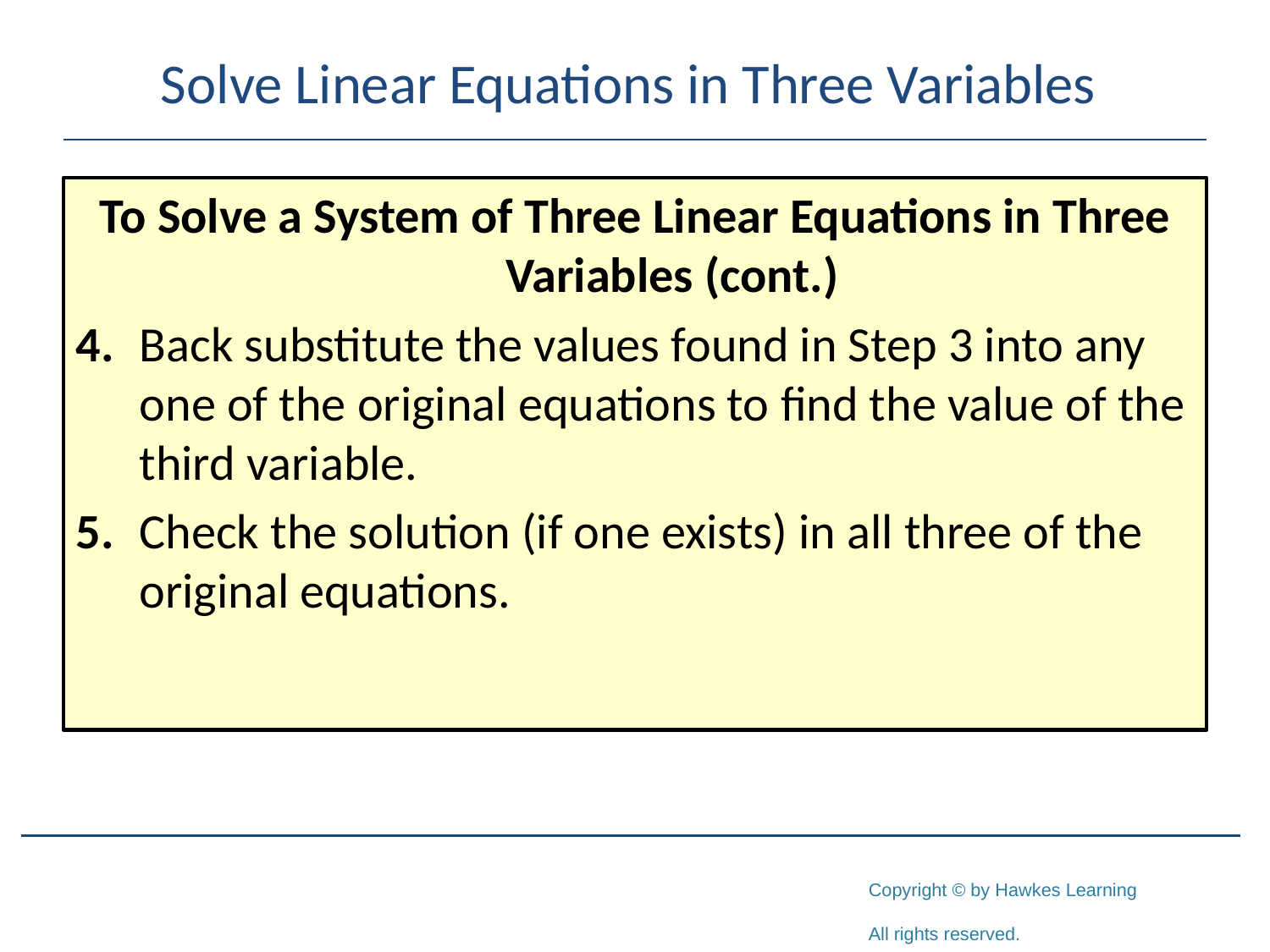

# Solve Linear Equations in Three Variables
To Solve a System of Three Linear Equations in Three Variables (cont.)
4.	Back substitute the values found in Step 3 into any one of the original equations to find the value of the third variable.
5.	Check the solution (if one exists) in all three of the original equations.